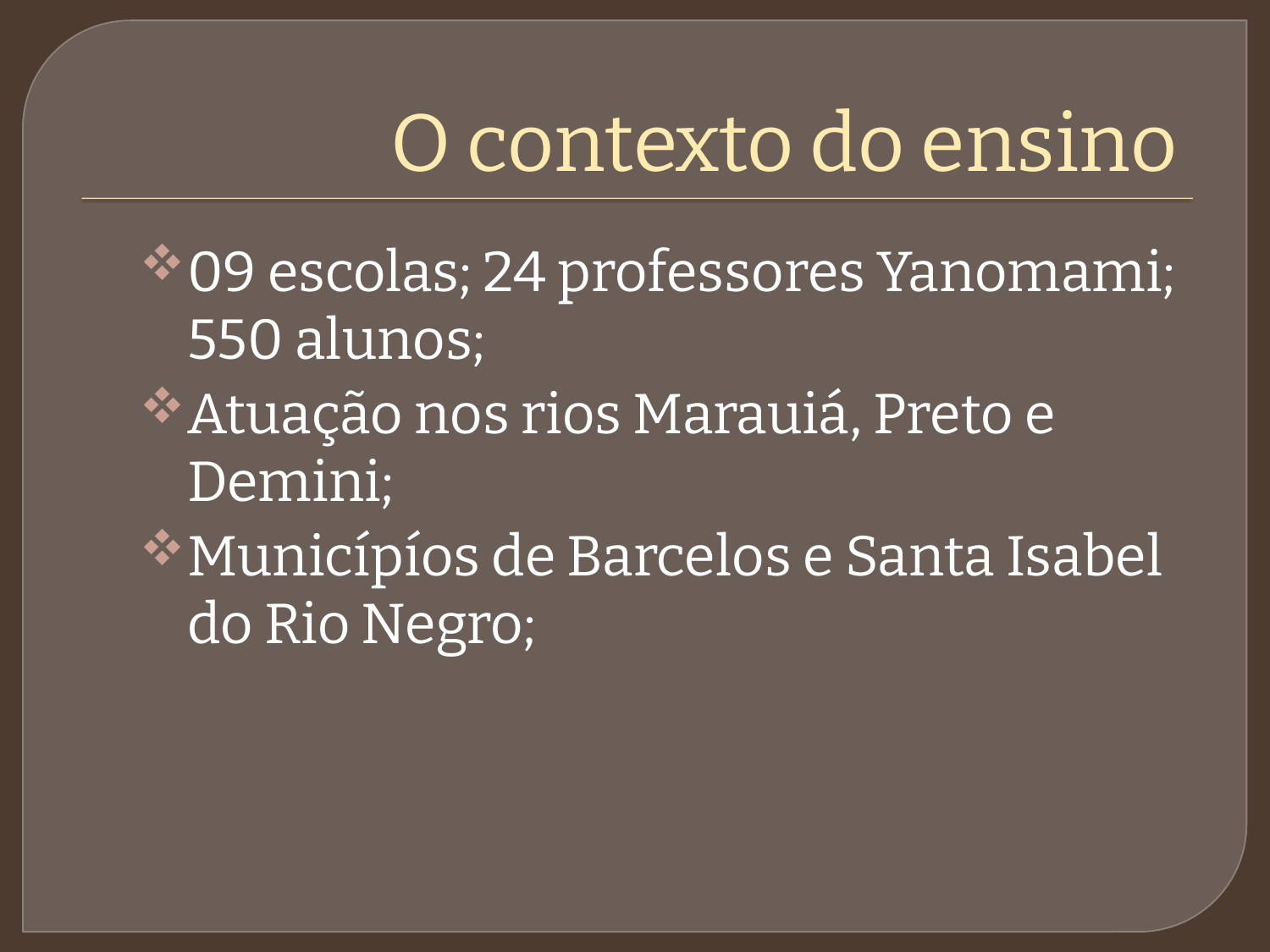

# O contexto do ensino
09 escolas; 24 professores Yanomami; 550 alunos;
Atuação nos rios Marauiá, Preto e Demini;
Municípíos de Barcelos e Santa Isabel do Rio Negro;